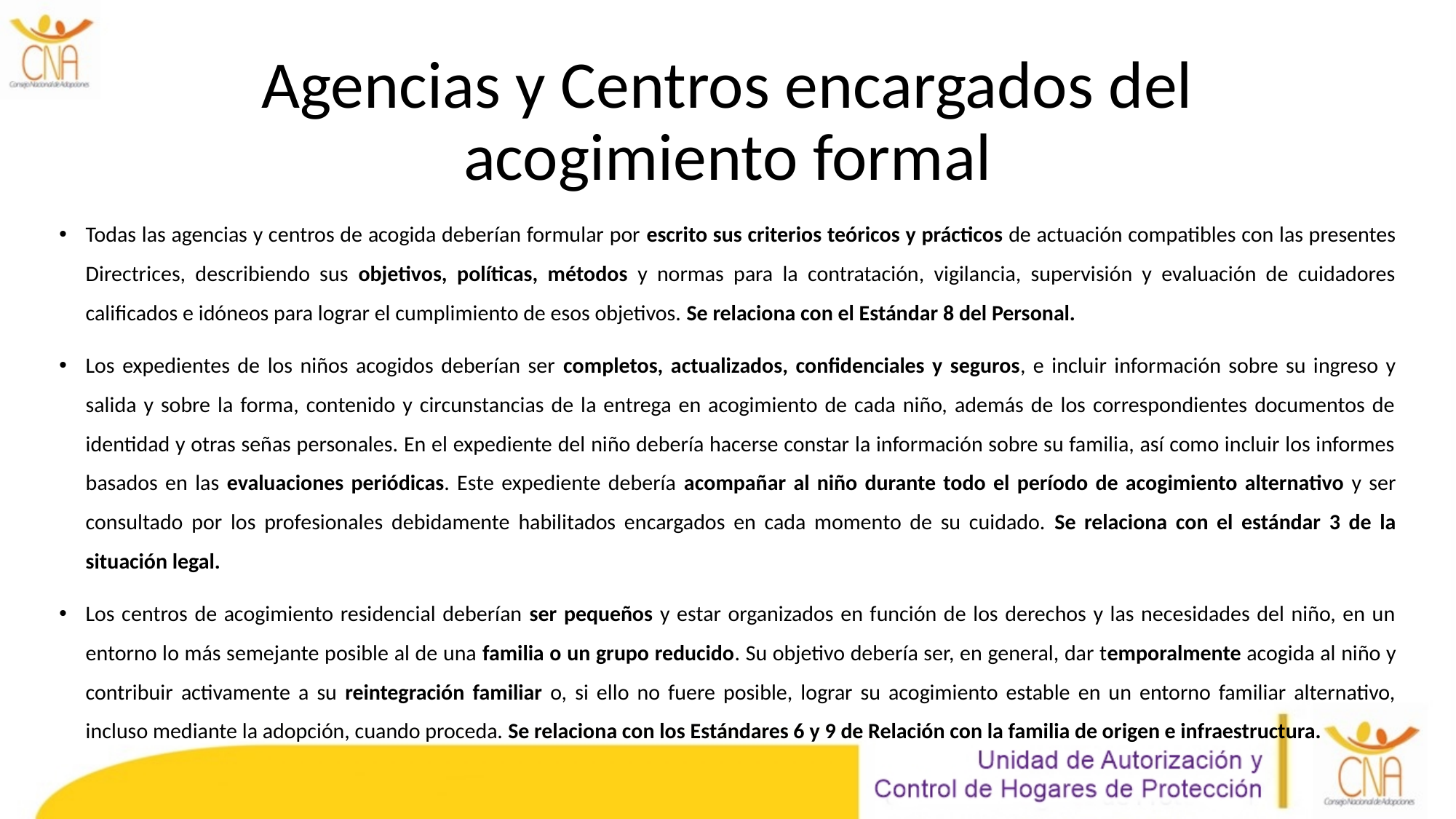

# Agencias y Centros encargados del acogimiento formal
Todas las agencias y centros de acogida deberían formular por escrito sus criterios teóricos y prácticos de actuación compatibles con las presentes Directrices, describiendo sus objetivos, políticas, métodos y normas para la contratación, vigilancia, supervisión y evaluación de cuidadores calificados e idóneos para lograr el cumplimiento de esos objetivos. Se relaciona con el Estándar 8 del Personal.
Los expedientes de los niños acogidos deberían ser completos, actualizados, confidenciales y seguros, e incluir información sobre su ingreso y salida y sobre la forma, contenido y circunstancias de la entrega en acogimiento de cada niño, además de los correspondientes documentos de identidad y otras señas personales. En el expediente del niño debería hacerse constar la información sobre su familia, así como incluir los informes basados en las evaluaciones periódicas. Este expediente debería acompañar al niño durante todo el período de acogimiento alternativo y ser consultado por los profesionales debidamente habilitados encargados en cada momento de su cuidado. Se relaciona con el estándar 3 de la situación legal.
Los centros de acogimiento residencial deberían ser pequeños y estar organizados en función de los derechos y las necesidades del niño, en un entorno lo más semejante posible al de una familia o un grupo reducido. Su objetivo debería ser, en general, dar temporalmente acogida al niño y contribuir activamente a su reintegración familiar o, si ello no fuere posible, lograr su acogimiento estable en un entorno familiar alternativo, incluso mediante la adopción, cuando proceda. Se relaciona con los Estándares 6 y 9 de Relación con la familia de origen e infraestructura.